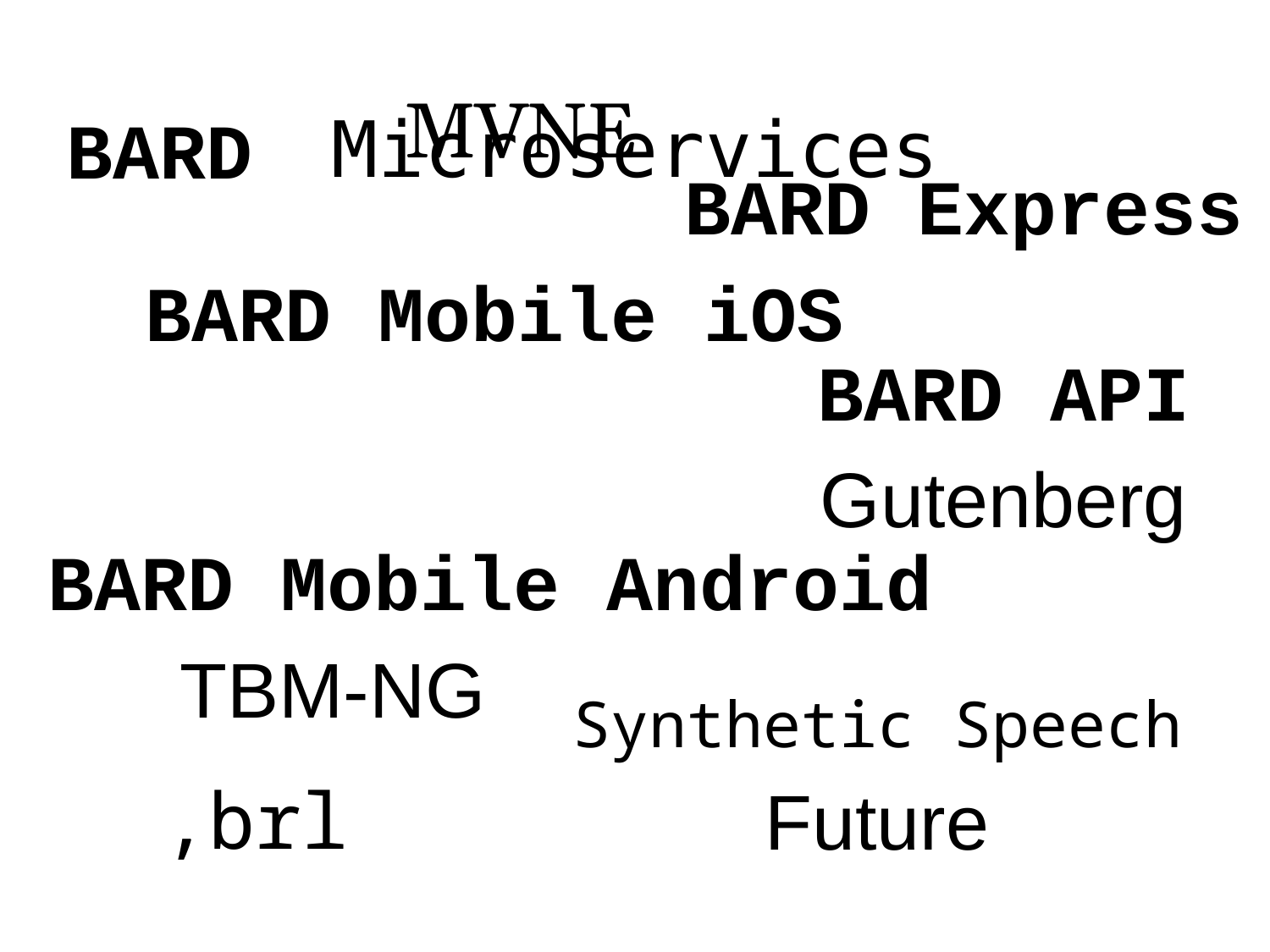

MVNE
Microservices
BARD
BARD Express
BARD Mobile iOS
BARD API
Gutenberg
BARD Mobile Android
TBM-NG
Synthetic Speech
,brl
Future